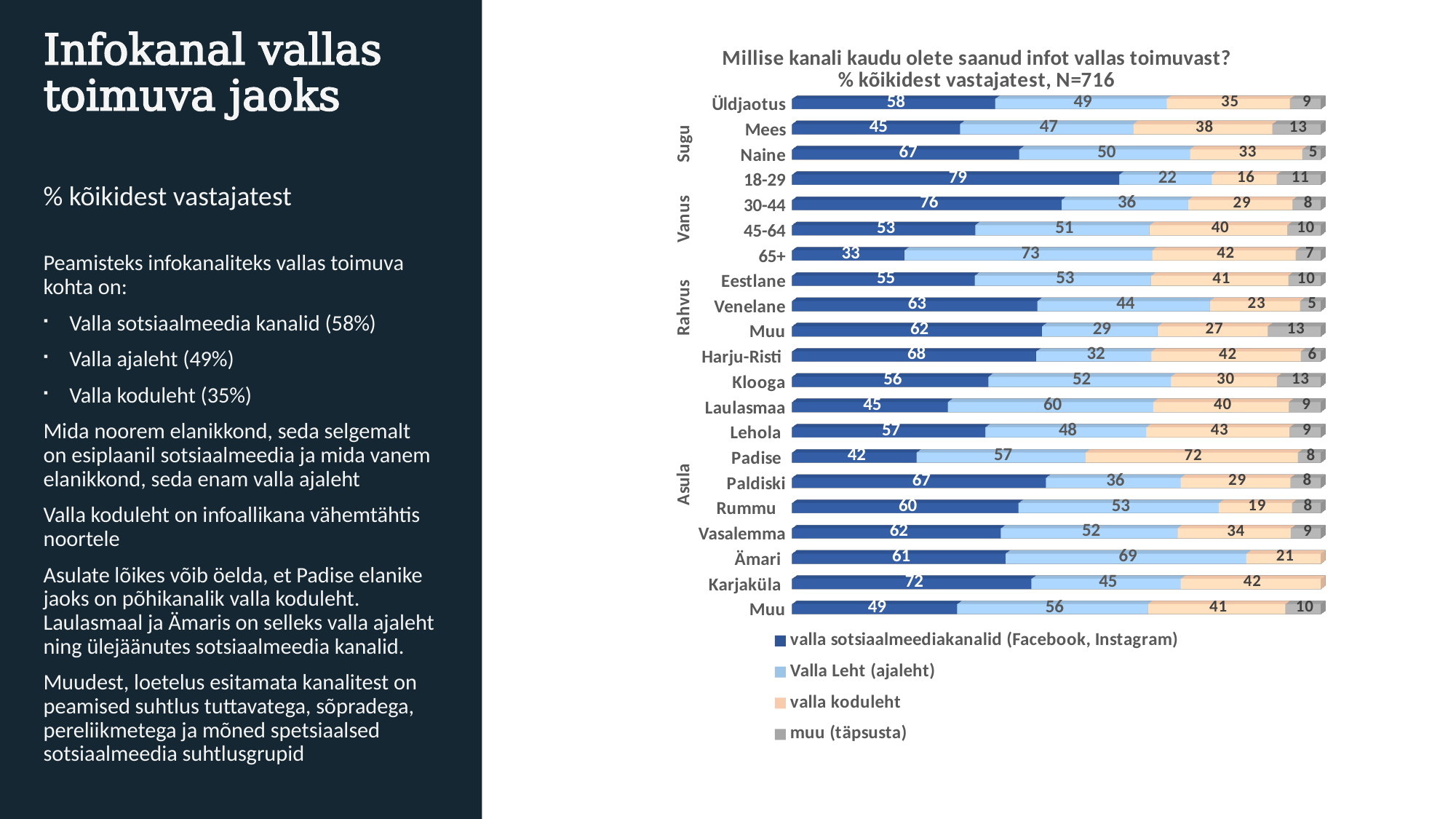

# Infokanal vallas toimuva jaoks

[unsupported chart]

% kõikidest vastajatest
Peamisteks infokanaliteks vallas toimuva kohta on:
Valla sotsiaalmeedia kanalid (58%)
Valla ajaleht (49%)
Valla koduleht (35%)
Mida noorem elanikkond, seda selgemalt on esiplaanil sotsiaalmeedia ja mida vanem elanikkond, seda enam valla ajaleht
Valla koduleht on infoallikana vähemtähtis noortele
Asulate lõikes võib öelda, et Padise elanike jaoks on põhikanalik valla koduleht. Laulasmaal ja Ämaris on selleks valla ajaleht ning ülejäänutes sotsiaalmeedia kanalid.
Muudest, loetelus esitamata kanalitest on peamised suhtlus tuttavatega, sõpradega, pereliikmetega ja mõned spetsiaalsed sotsiaalmeedia suhtlusgrupid